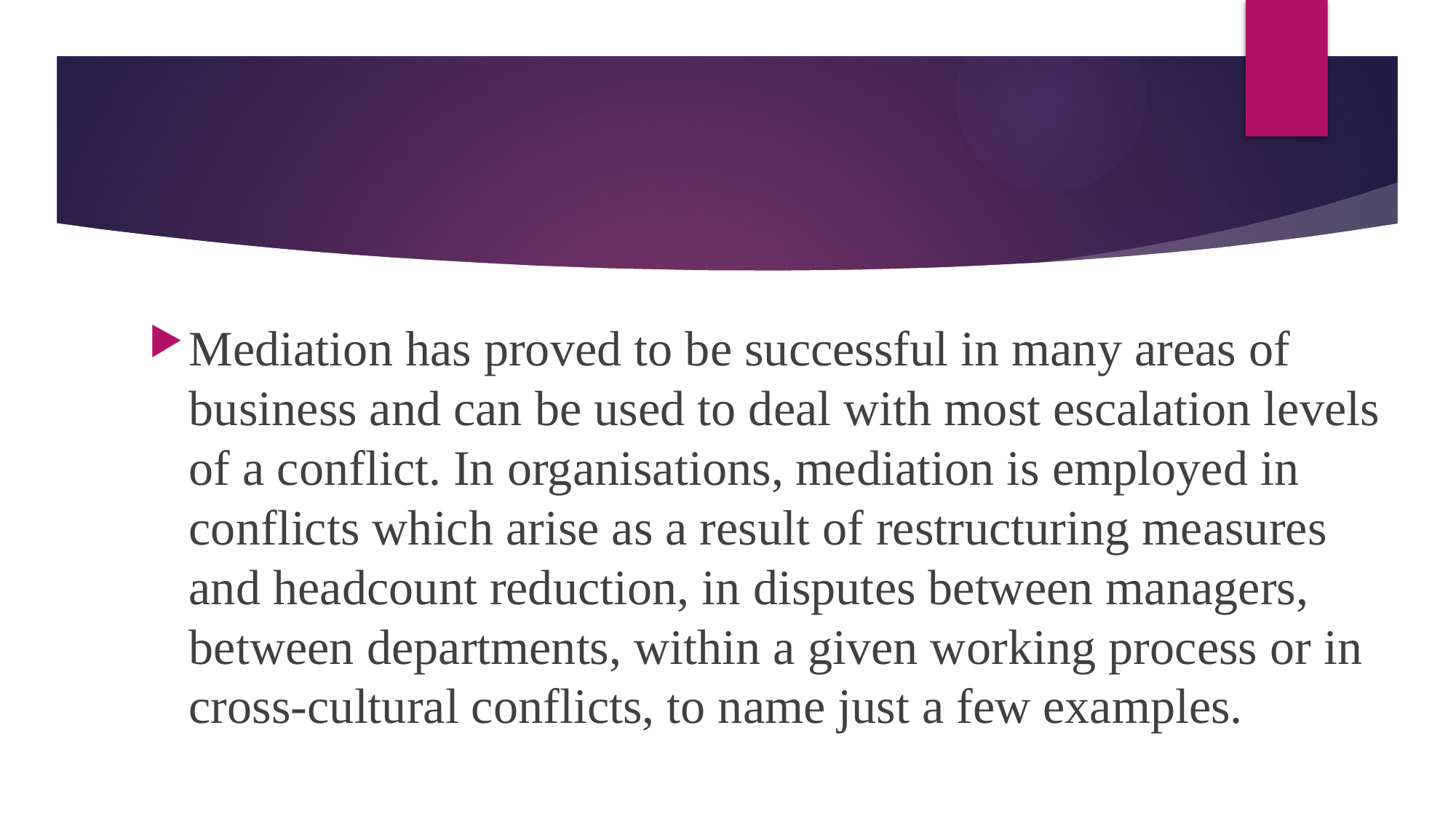

#
Mediation has proved to be successful in many areas of business and can be used to deal with most escalation levels of a conflict. In organisations, mediation is employed in conflicts which arise as a result of restructuring measures and headcount reduction, in disputes between managers, between departments, within a given working process or in cross-cultural conflicts, to name just a few examples.